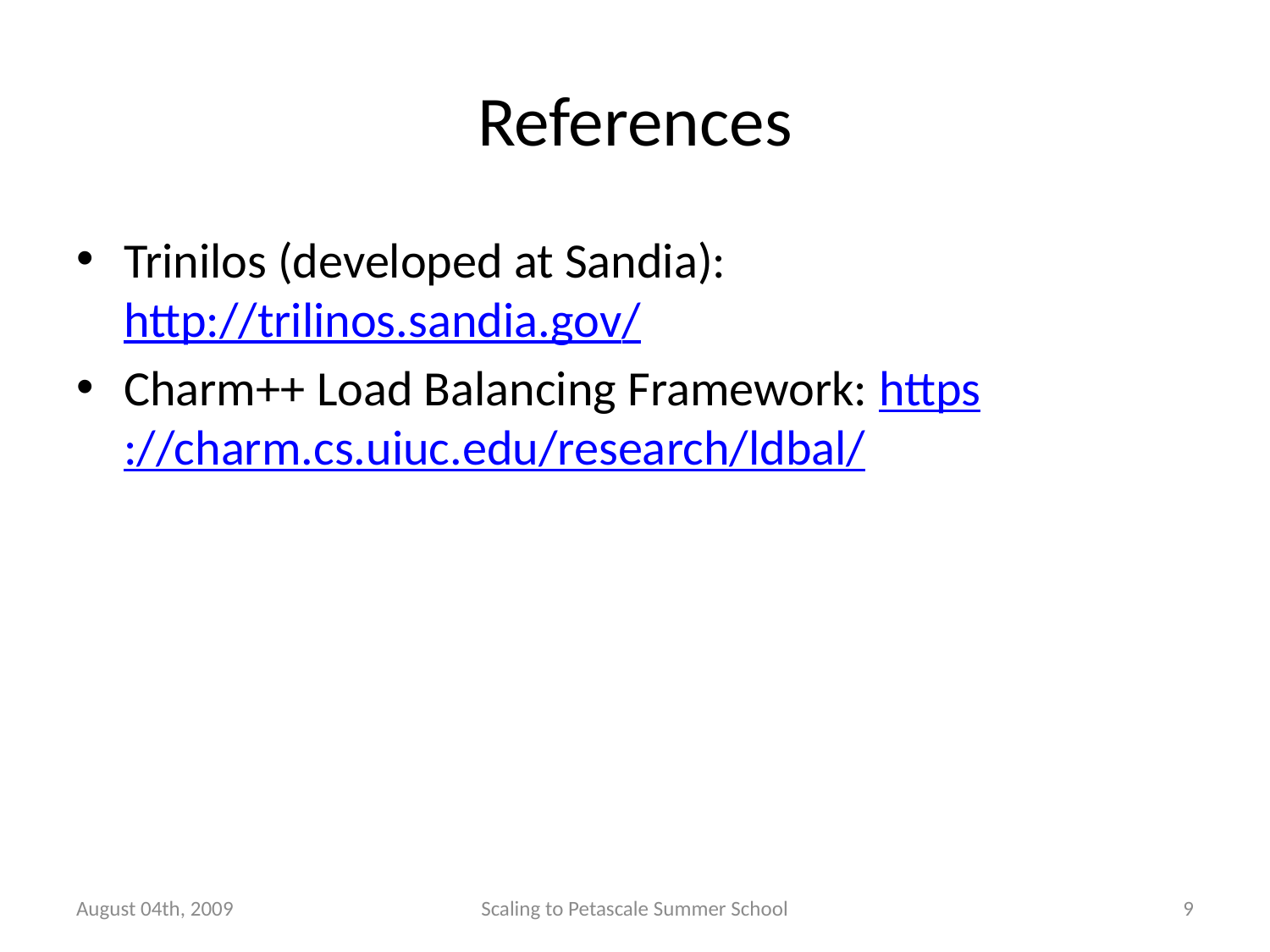

# References
Trinilos (developed at Sandia): http://trilinos.sandia.gov/
Charm++ Load Balancing Framework: https://charm.cs.uiuc.edu/research/ldbal/

August 04th, 2009
Scaling to Petascale Summer School
9